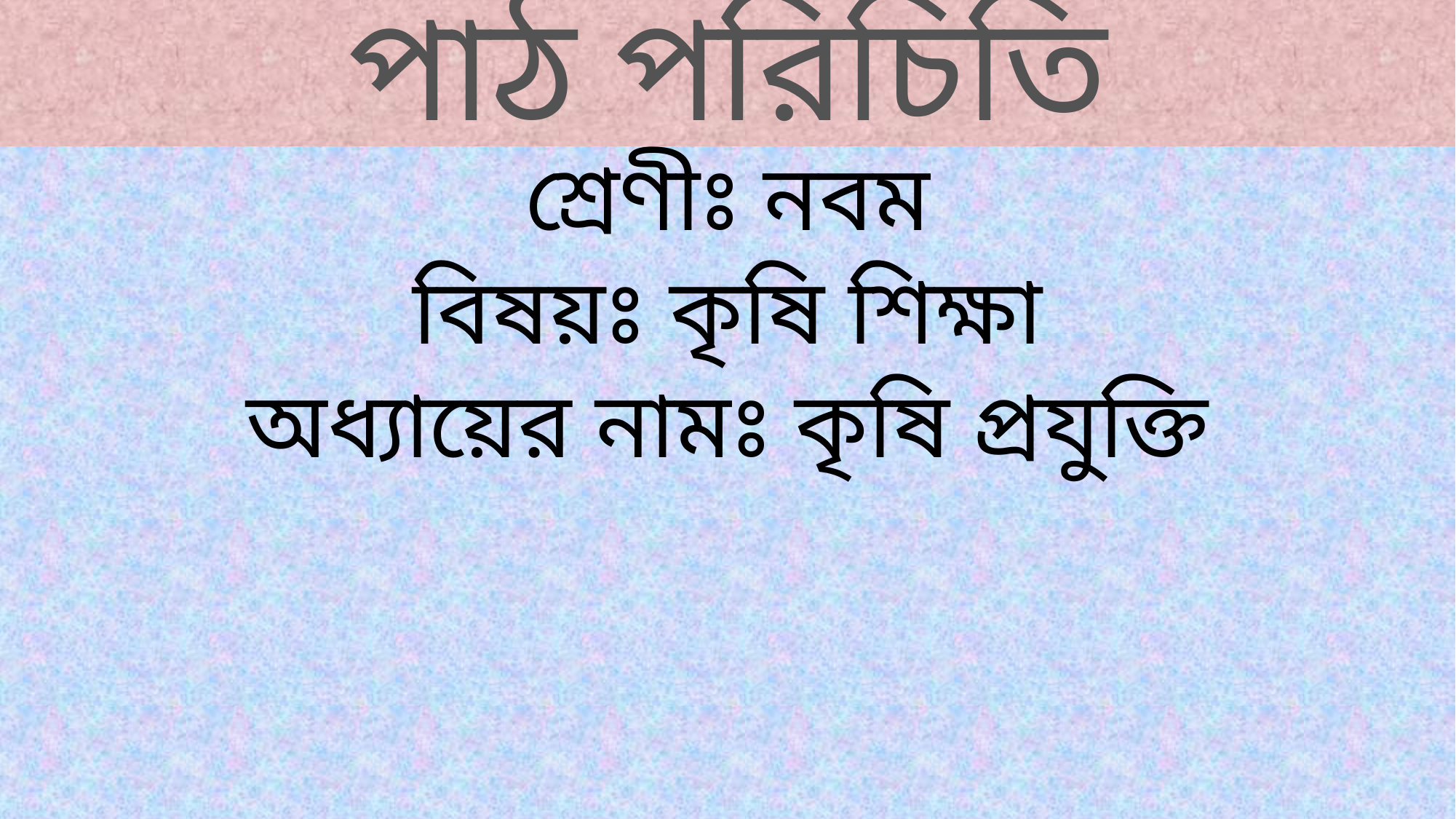

# পাঠ পরিচিতি
শ্রেণীঃ নবম
বিষয়ঃ কৃষি শিক্ষা
অধ্যায়ের নামঃ কৃষি প্রযুক্তি